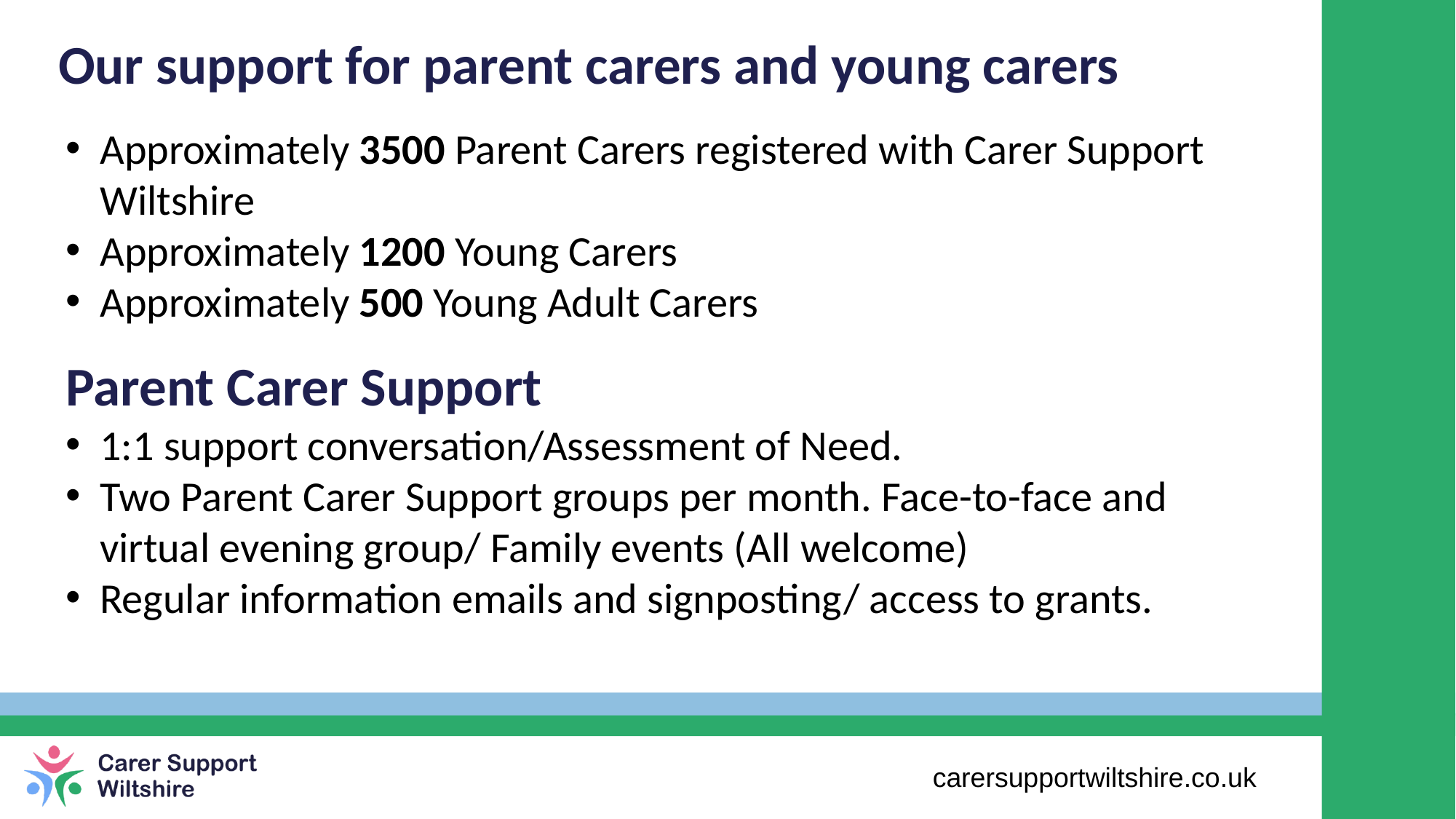

Our support for parent carers and young carers
Approximately 3500 Parent Carers registered with Carer Support Wiltshire
Approximately 1200 Young Carers
Approximately 500 Young Adult Carers

Parent Carer Support
1:1 support conversation/Assessment of Need.
Two Parent Carer Support groups per month. Face-to-face and virtual evening group/ Family events (All welcome)
Regular information emails and signposting/ access to grants.